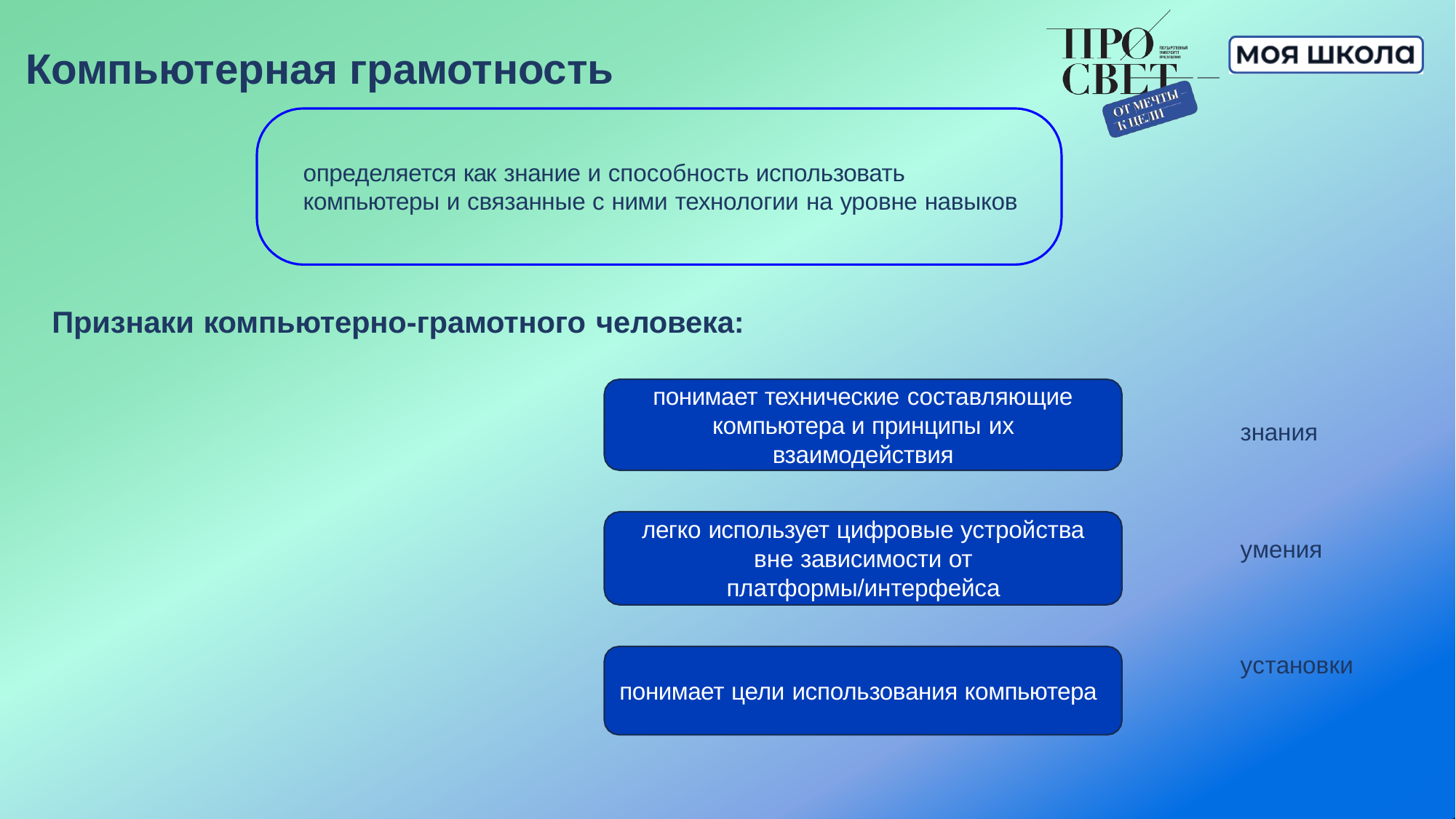

# Компьютерная грамотность

определяется как знание и способность использовать
компьютеры и связанные с ними технологии на уровне навыков
Признаки компьютерно-грамотного человека:

понимает технические составляющие
компьютера и принципы их
взаимодействия
знания

легко использует цифровые устройства
вне зависимости от
платформы/интерфейса
умения

установки
понимает цели использования компьютера